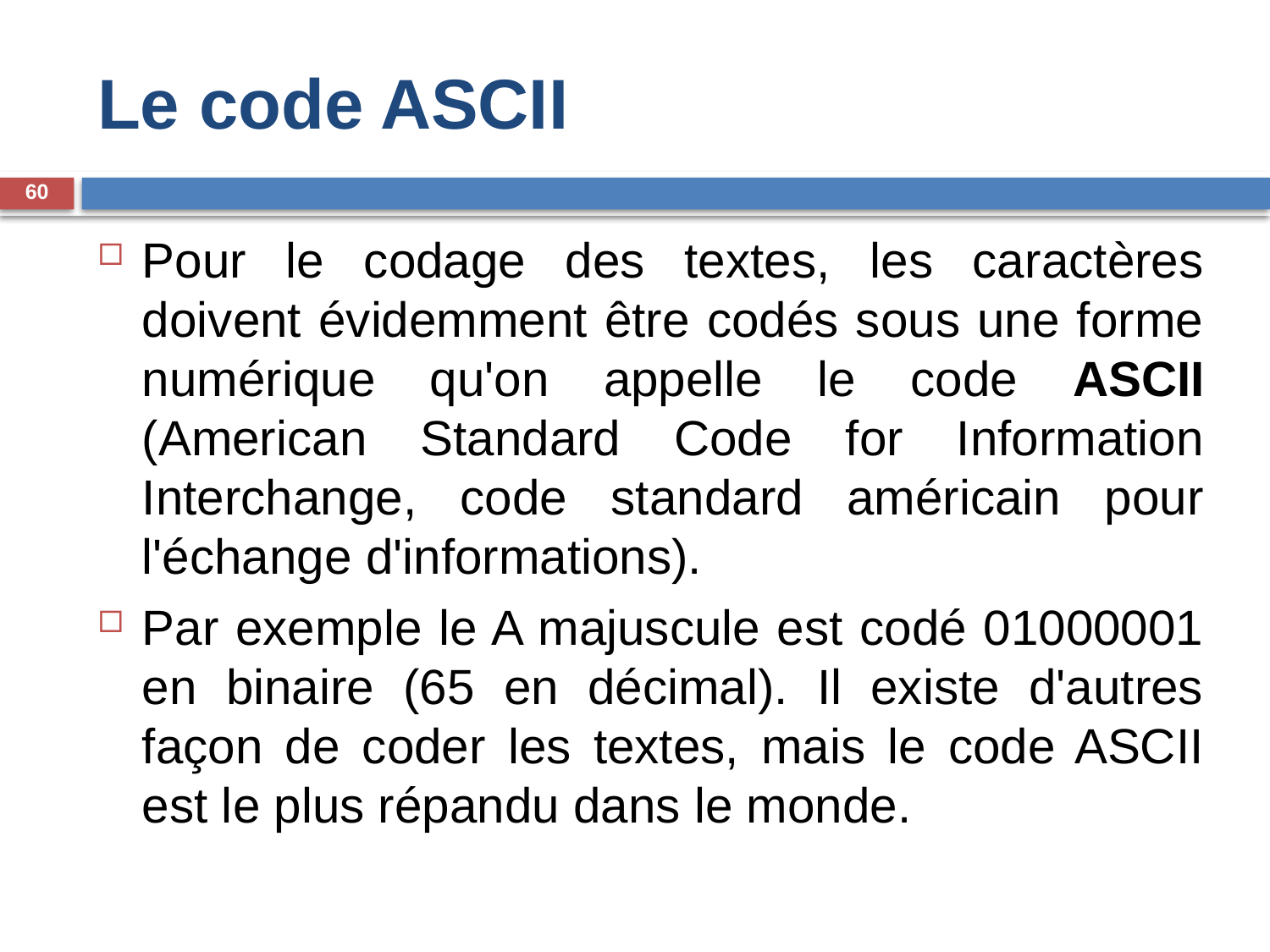

# Le code ASCII
60
Pour le codage des textes, les caractères doivent évidemment être codés sous une forme numérique qu'on appelle le code ASCII (American Standard Code for Information Interchange, code standard américain pour l'échange d'informations).
Par exemple le A majuscule est codé 01000001 en binaire (65 en décimal). Il existe d'autres façon de coder les textes, mais le code ASCII est le plus répandu dans le monde.